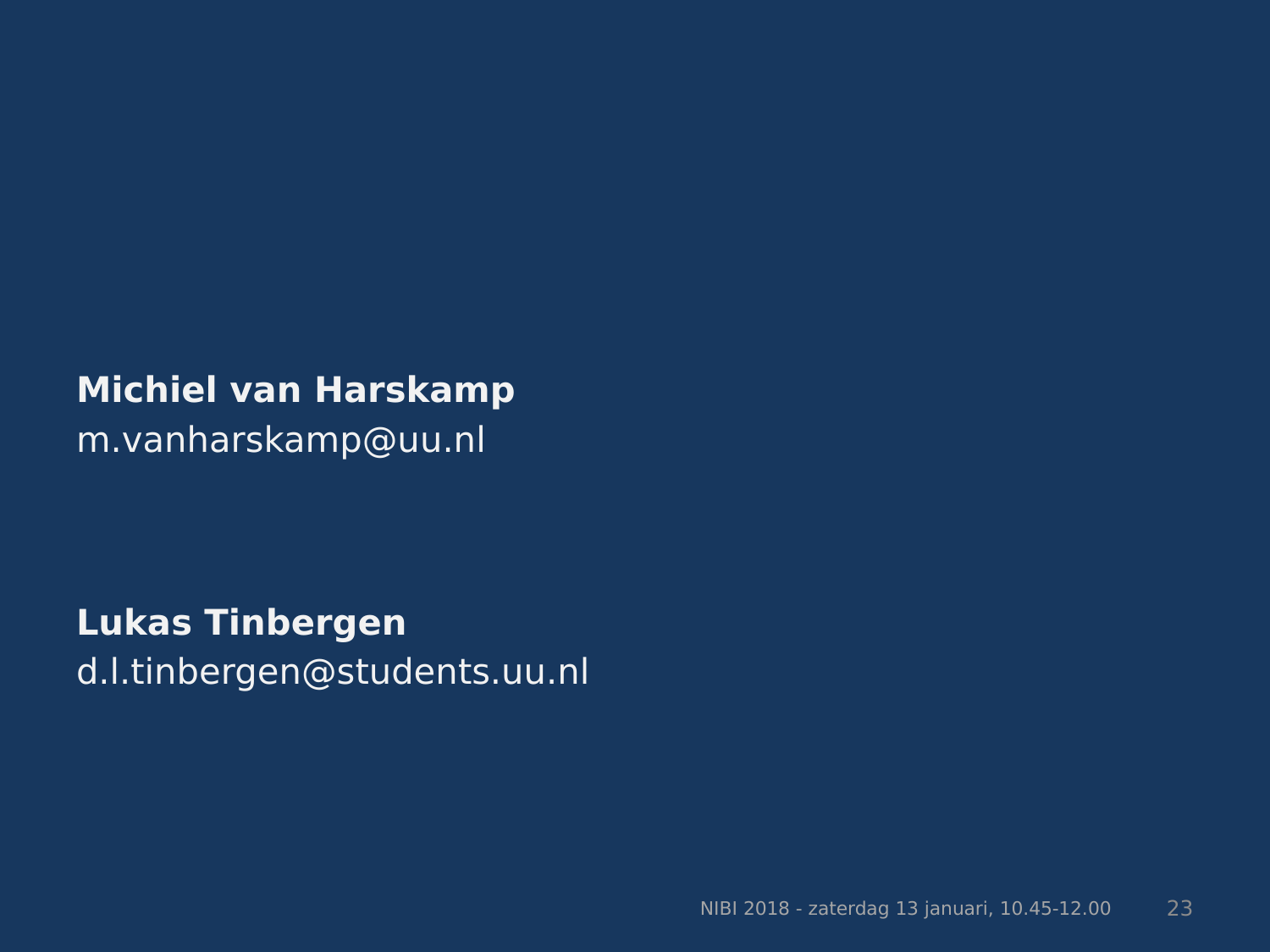

Michiel van Harskamp
m.vanharskamp@uu.nl

Lukas Tinbergen
d.l.tinbergen@students.uu.nl

23
NIBI 2018 - zaterdag 13 januari, 10.45-12.00